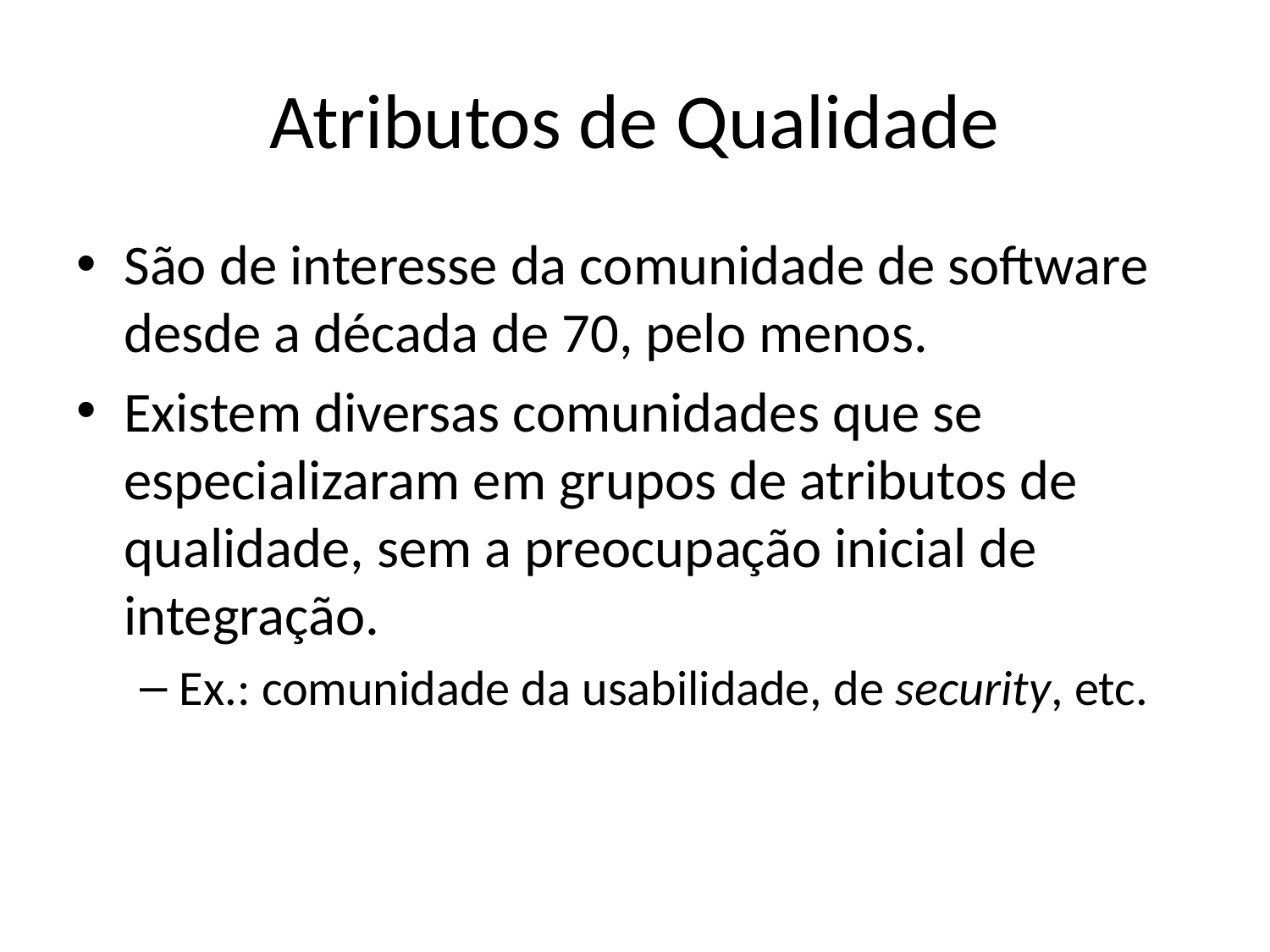

# Atributos de Qualidade
São de interesse da comunidade de software desde a década de 70, pelo menos.
Existem diversas comunidades que se especializaram em grupos de atributos de qualidade, sem a preocupação inicial de integração.
Ex.: comunidade da usabilidade, de security, etc.